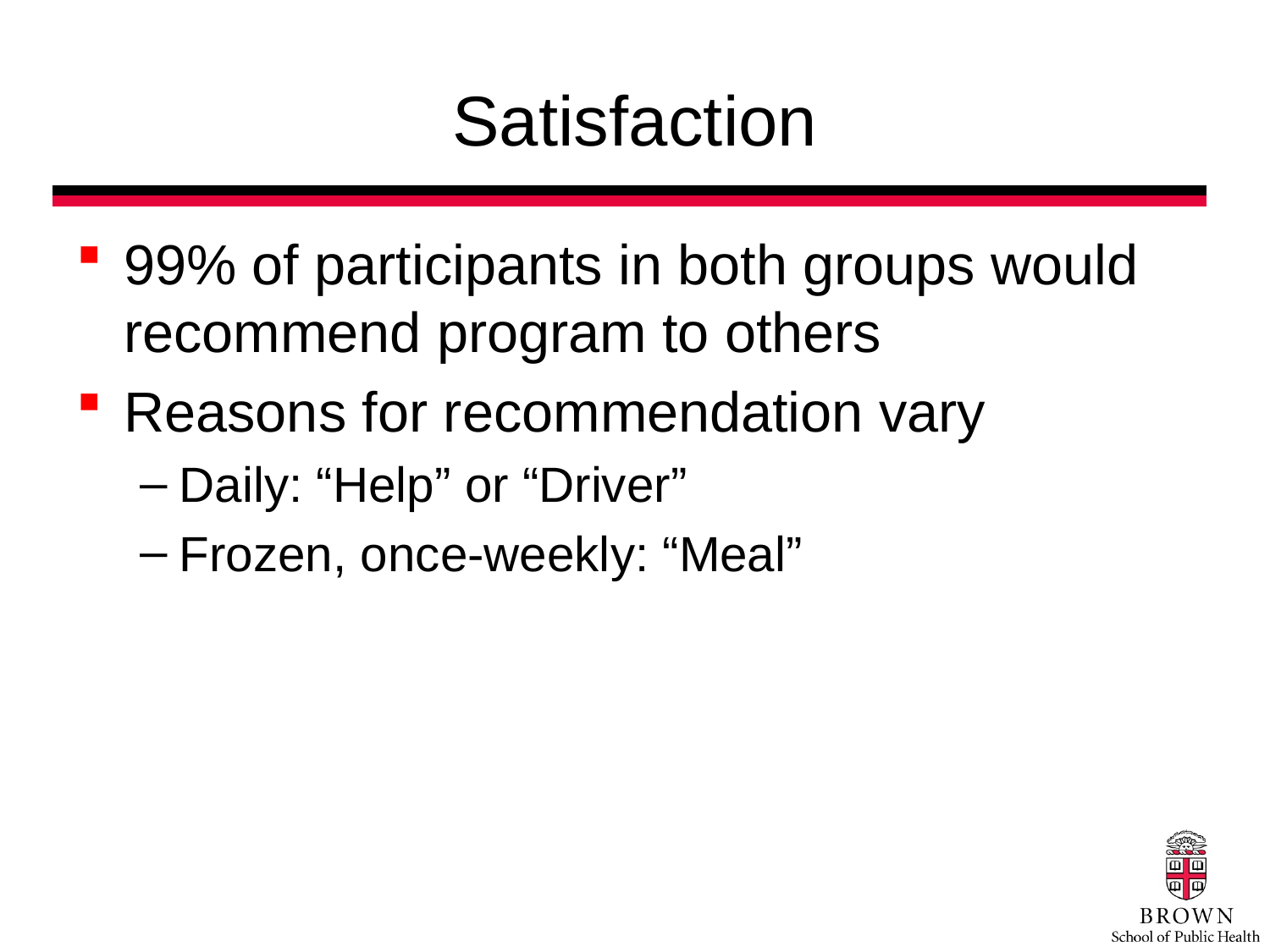

# Satisfaction
99% of participants in both groups would recommend program to others
Reasons for recommendation vary
Daily: “Help” or “Driver”
Frozen, once-weekly: “Meal”